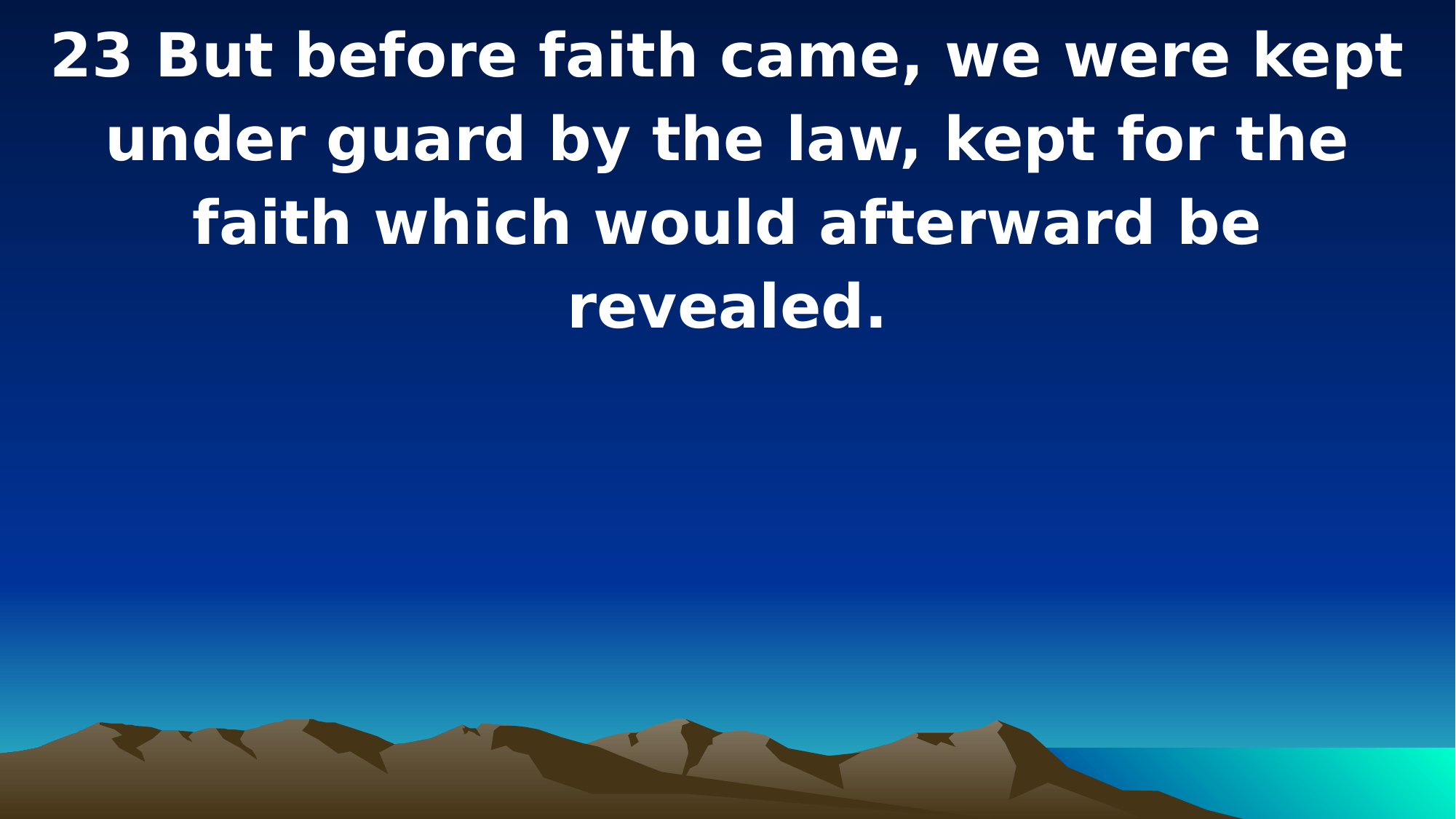

23 But before faith came, we were kept under guard by the law, kept for the faith which would afterward be revealed.